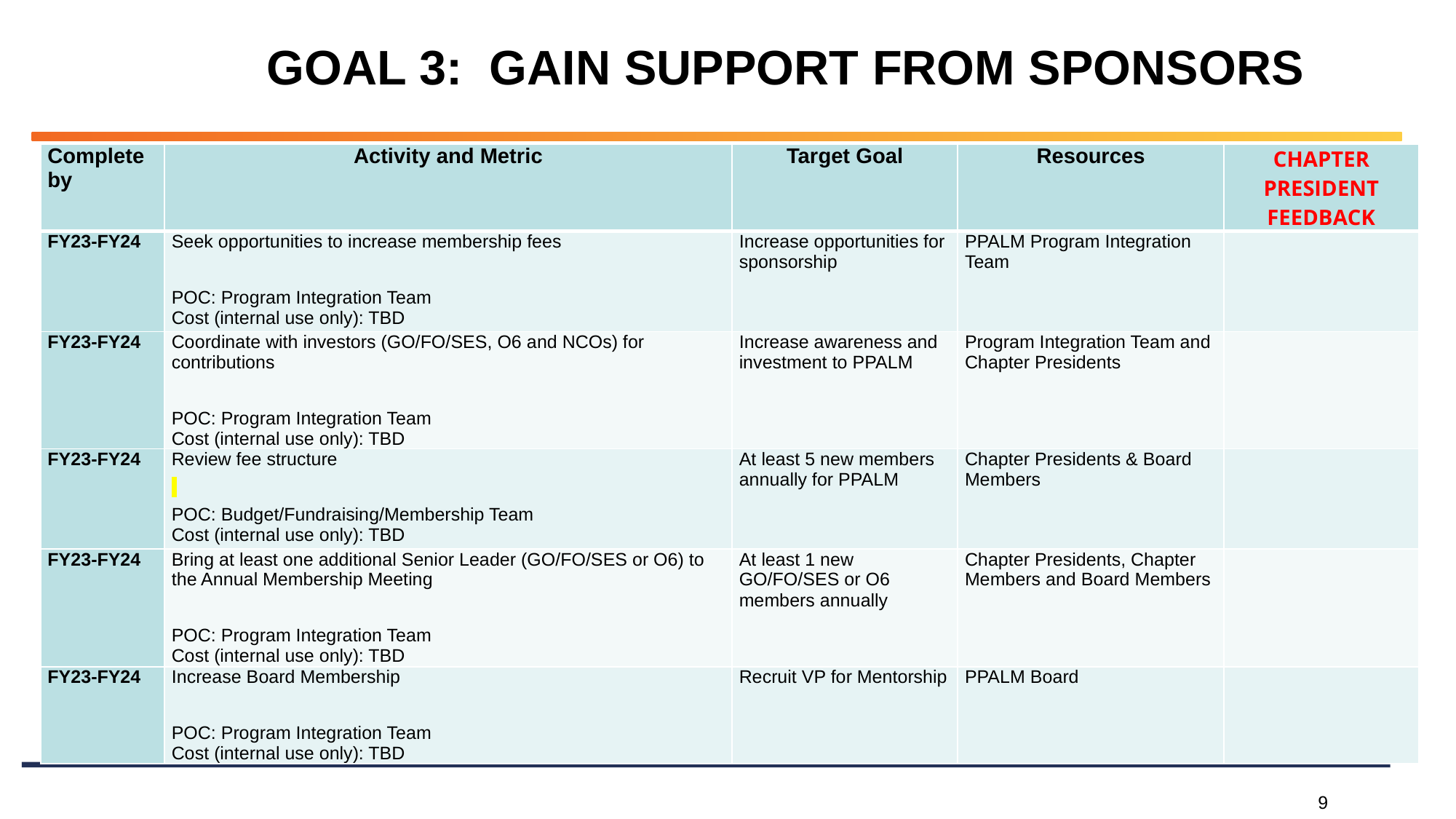

# GOAL 3:  GAIN SUPPORT FROM SPONSORS
| Complete by | Activity and Metric | Target Goal | Resources | CHAPTER PRESIDENT FEEDBACK |
| --- | --- | --- | --- | --- |
| FY23-FY24 | Seek opportunities to increase membership fees   POC: Program Integration Team Cost (internal use only): TBD | Increase opportunities for sponsorship | PPALM Program Integration Team |  |
| FY23-FY24 | Coordinate with investors (GO/FO/SES, O6 and NCOs) for contributions   POC: Program Integration Team Cost (internal use only): TBD | Increase awareness and investment to PPALM | Program Integration Team and Chapter Presidents |  |
| FY23-FY24 | Review fee structure   POC: Budget/Fundraising/Membership Team Cost (internal use only): TBD | At least 5 new members annually for PPALM | Chapter Presidents & Board Members |  |
| FY23-FY24 | Bring at least one additional Senior Leader (GO/FO/SES or O6) to the Annual Membership Meeting   POC: Program Integration Team Cost (internal use only): TBD | At least 1 new GO/FO/SES or O6 members annually | Chapter Presidents, Chapter Members and Board Members |  |
| FY23-FY24 | Increase Board Membership   POC: Program Integration Team Cost (internal use only): TBD | Recruit VP for Mentorship | PPALM Board |  |
9